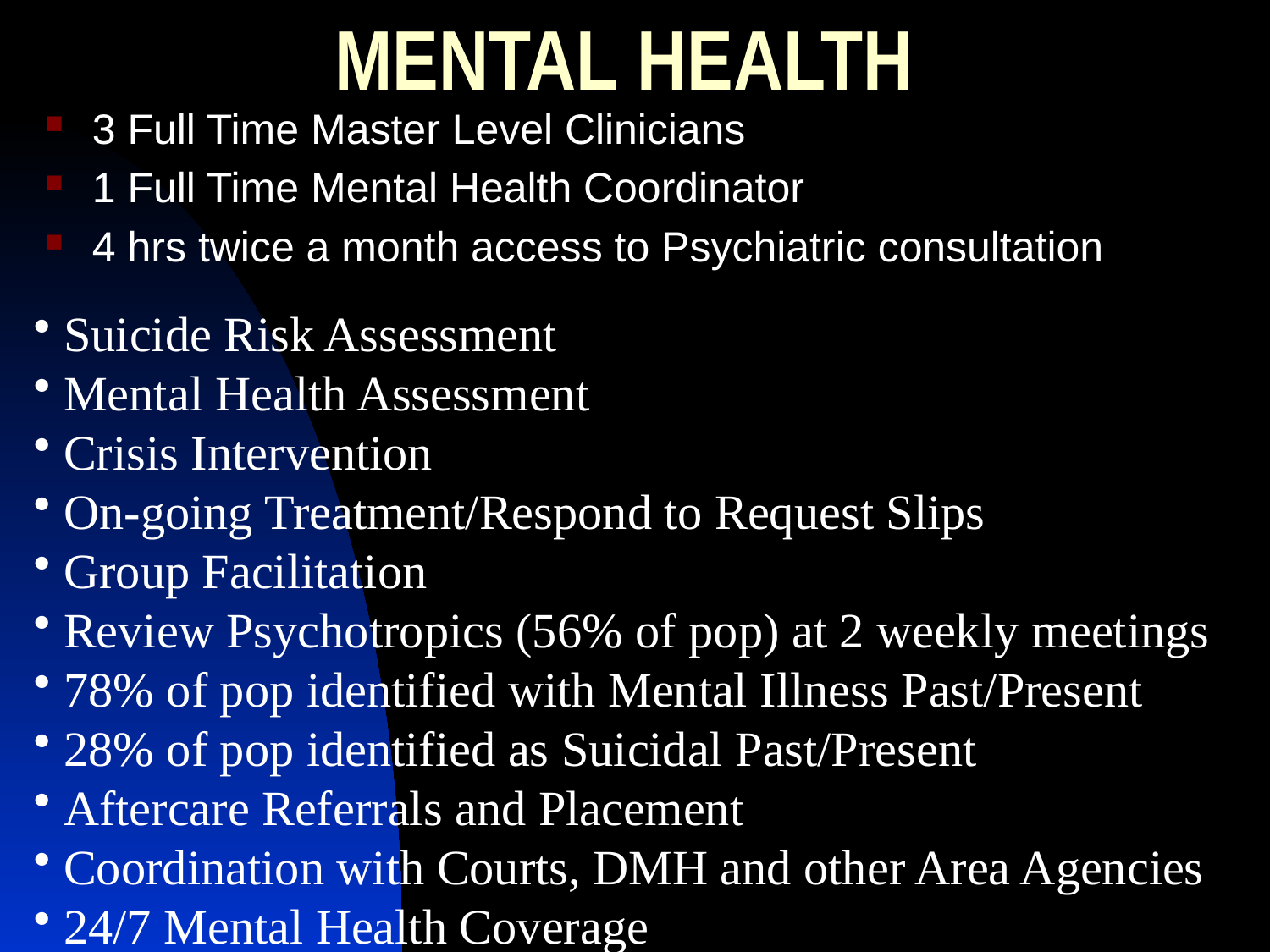

# MENTAL HEALTH
3 Full Time Master Level Clinicians
1 Full Time Mental Health Coordinator
4 hrs twice a month access to Psychiatric consultation

Suicide Risk Assessment
Mental Health Assessment
Crisis Intervention
On-going Treatment/Respond to Request Slips
Group Facilitation
Review Psychotropics (56% of pop) at 2 weekly meetings
78% of pop identified with Mental Illness Past/Present
28% of pop identified as Suicidal Past/Present
Aftercare Referrals and Placement
Coordination with Courts, DMH and other Area Agencies
24/7 Mental Health Coverage